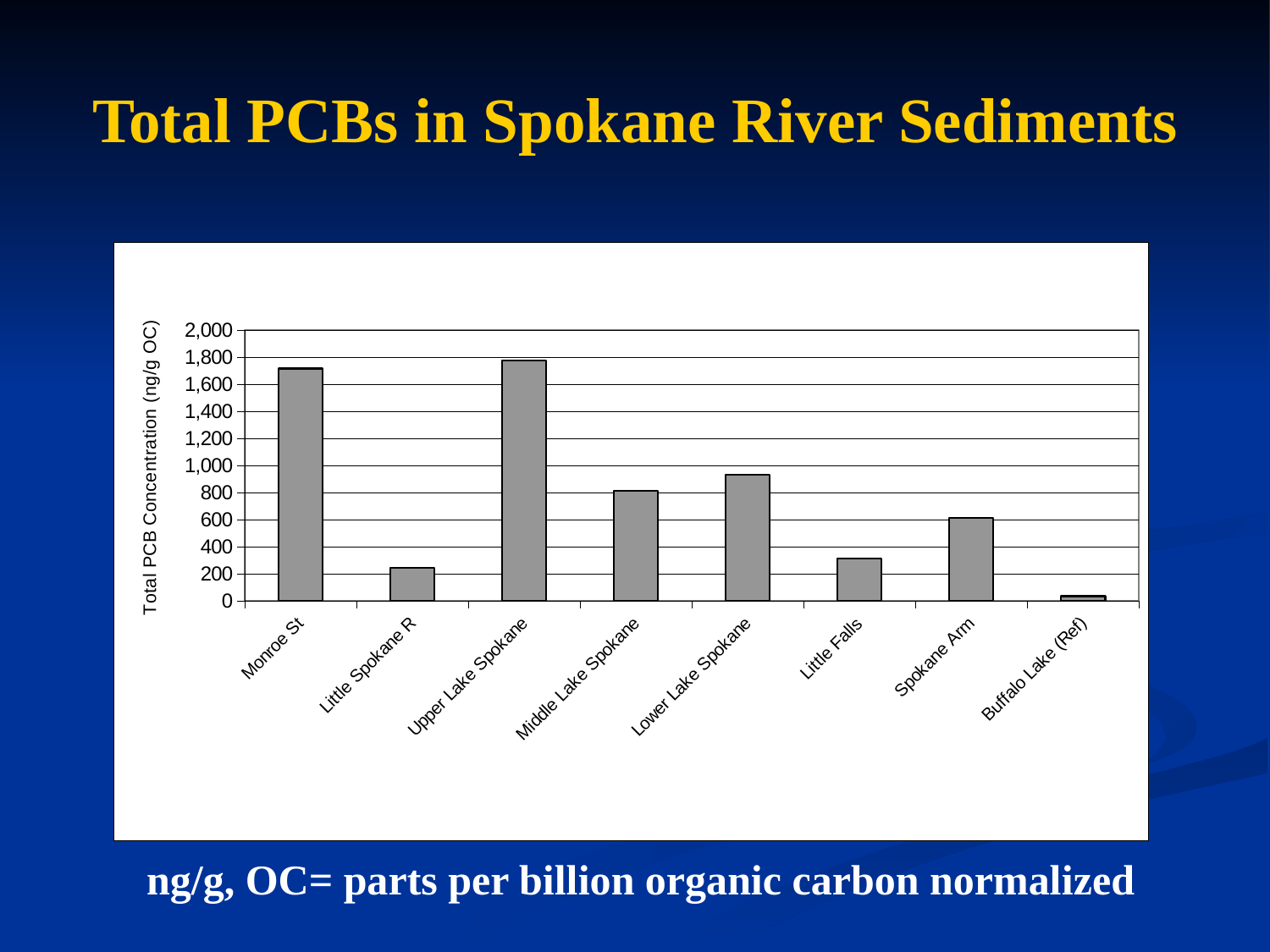

# Total PCBs in Spokane River Sediments

### Chart

| Category | t-PCB (ng/g OC) |
|---|---|
| Monroe St | 1714.5166666666905 |
| Little Spokane R | 242.92941176470578 |
| Upper Lake Spokane | 1774.7857142857151 |
| Middle Lake Spokane | 813.1433333333335 |
| Lower Lake Spokane | 933.3014184397164 |
| Little Falls | 311.0 |
| Spokane Arm | 610.9005847953215 |
| Buffalo Lake (Ref) | 34.904126213591994 |
ng/g, OC= parts per billion organic carbon normalized